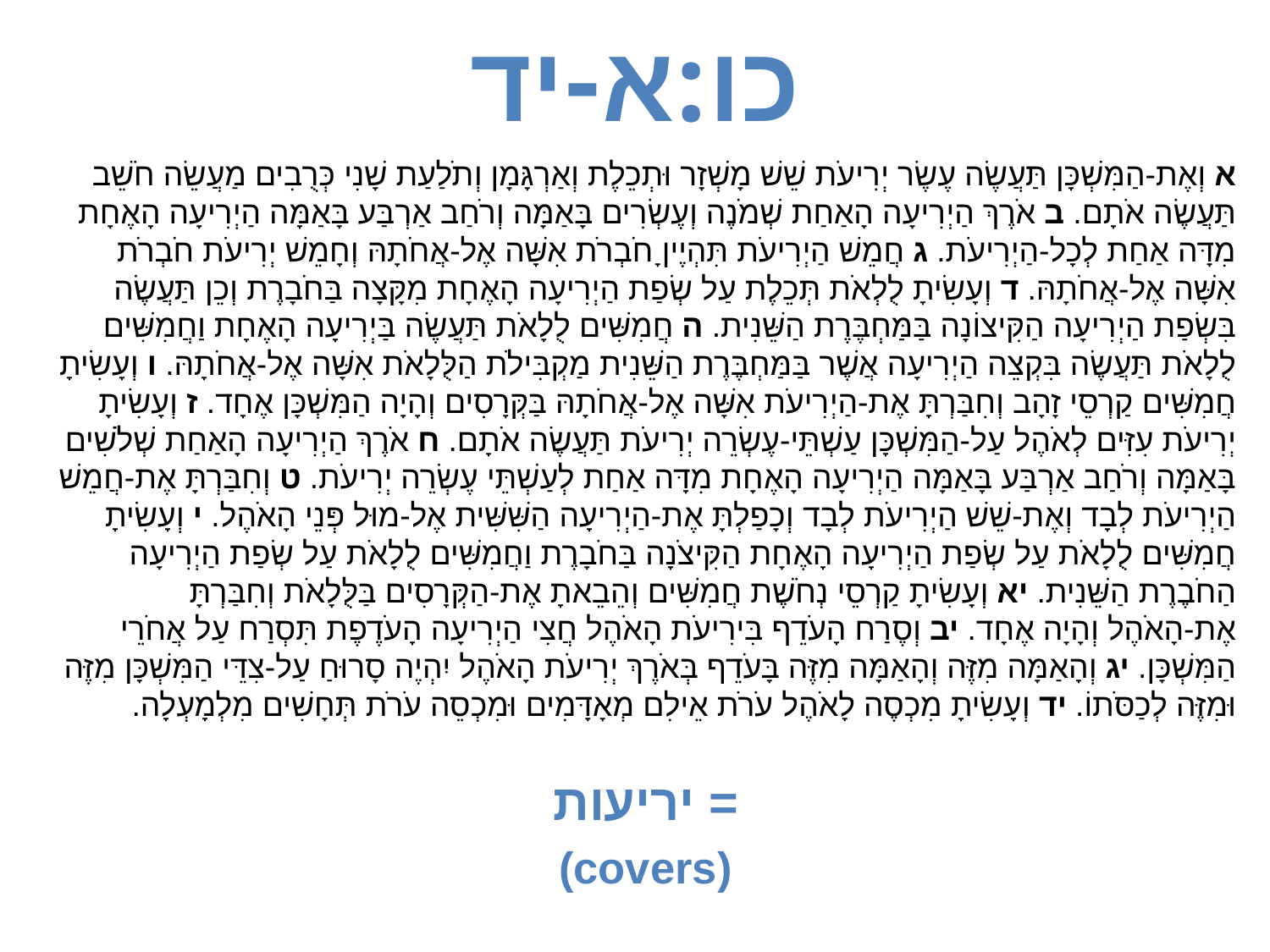

# כו:א-יד
א וְאֶת-הַמִּשְׁכָּן תַּעֲשֶׂה עֶשֶׂר יְרִיעֹת שֵׁשׁ מָשְׁזָר וּתְכֵלֶת וְאַרְגָּמָן וְתֹלַעַת שָׁנִי כְּרֻבִים מַעֲשֵׂה חֹשֵׁב תַּעֲשֶׂה אֹתָם. ב אֹרֶךְ הַיְרִיעָה הָאַחַת שְׁמֹנֶה וְעֶשְׂרִים בָּאַמָּה וְרֹחַב אַרְבַּע בָּאַמָּה הַיְרִיעָה הָאֶחָת מִדָּה אַחַת לְכָל-הַיְרִיעֹת. ג חֲמֵשׁ הַיְרִיעֹת תִּהְיֶיןָ חֹבְרֹת אִשָּׁה אֶל-אֲחֹתָהּ וְחָמֵשׁ יְרִיעֹת חֹבְרֹת אִשָּׁה אֶל-אֲחֹתָהּ. ד וְעָשִׂיתָ לֻלְאֹת תְּכֵלֶת עַל שְׂפַת הַיְרִיעָה הָאֶחָת מִקָּצָה בַּחֹבָרֶת וְכֵן תַּעֲשֶׂה בִּשְׂפַת הַיְרִיעָה הַקִּיצוֹנָה בַּמַּחְבֶּרֶת הַשֵּׁנִית. ה חֲמִשִּׁים לֻלָאֹת תַּעֲשֶׂה בַּיְרִיעָה הָאֶחָת וַחֲמִשִּׁים לֻלָאֹת תַּעֲשֶׂה בִּקְצֵה הַיְרִיעָה אֲשֶׁר בַּמַּחְבֶּרֶת הַשֵּׁנִית מַקְבִּילֹת הַלֻּלָאֹת אִשָּׁה אֶל-אֲחֹתָהּ. ו וְעָשִׂיתָ חֲמִשִּׁים קַרְסֵי זָהָב וְחִבַּרְתָּ אֶת-הַיְרִיעֹת אִשָּׁה אֶל-אֲחֹתָהּ בַּקְּרָסִים וְהָיָה הַמִּשְׁכָּן אֶחָד. ז וְעָשִׂיתָ יְרִיעֹת עִזִּים לְאֹהֶל עַל-הַמִּשְׁכָּן עַשְׁתֵּי-עֶשְׂרֵה יְרִיעֹת תַּעֲשֶׂה אֹתָם. ח אֹרֶךְ הַיְרִיעָה הָאַחַת שְׁלֹשִׁים בָּאַמָּה וְרֹחַב אַרְבַּע בָּאַמָּה הַיְרִיעָה הָאֶחָת מִדָּה אַחַת לְעַשְׁתֵּי עֶשְׂרֵה יְרִיעֹת. ט וְחִבַּרְתָּ אֶת-חֲמֵשׁ הַיְרִיעֹת לְבָד וְאֶת-שֵׁשׁ הַיְרִיעֹת לְבָד וְכָפַלְתָּ אֶת-הַיְרִיעָה הַשִּׁשִּׁית אֶל-מוּל פְּנֵי הָאֹהֶל. י וְעָשִׂיתָ חֲמִשִּׁים לֻלָאֹת עַל שְׂפַת הַיְרִיעָה הָאֶחָת הַקִּיצֹנָה בַּחֹבָרֶת וַחֲמִשִּׁים לֻלָאֹת עַל שְׂפַת הַיְרִיעָה הַחֹבֶרֶת הַשֵּׁנִית. יא וְעָשִׂיתָ קַרְסֵי נְחֹשֶׁת חֲמִשִּׁים וְהֵבֵאתָ אֶת-הַקְּרָסִים בַּלֻּלָאֹת וְחִבַּרְתָּ אֶת-הָאֹהֶל וְהָיָה אֶחָד. יב וְסֶרַח הָעֹדֵף בִּירִיעֹת הָאֹהֶל חֲצִי הַיְרִיעָה הָעֹדֶפֶת תִּסְרַח עַל אֲחֹרֵי הַמִּשְׁכָּן. יג וְהָאַמָּה מִזֶּה וְהָאַמָּה מִזֶּה בָּעֹדֵף בְּאֹרֶךְ יְרִיעֹת הָאֹהֶל יִהְיֶה סָרוּחַ עַל-צִדֵּי הַמִּשְׁכָּן מִזֶּה וּמִזֶּה לְכַסֹּתוֹ. יד וְעָשִׂיתָ מִכְסֶה לָאֹהֶל עֹרֹת אֵילִם מְאָדָּמִים וּמִכְסֵה עֹרֹת תְּחָשִׁים מִלְמָעְלָה.
= יריעות
(covers)